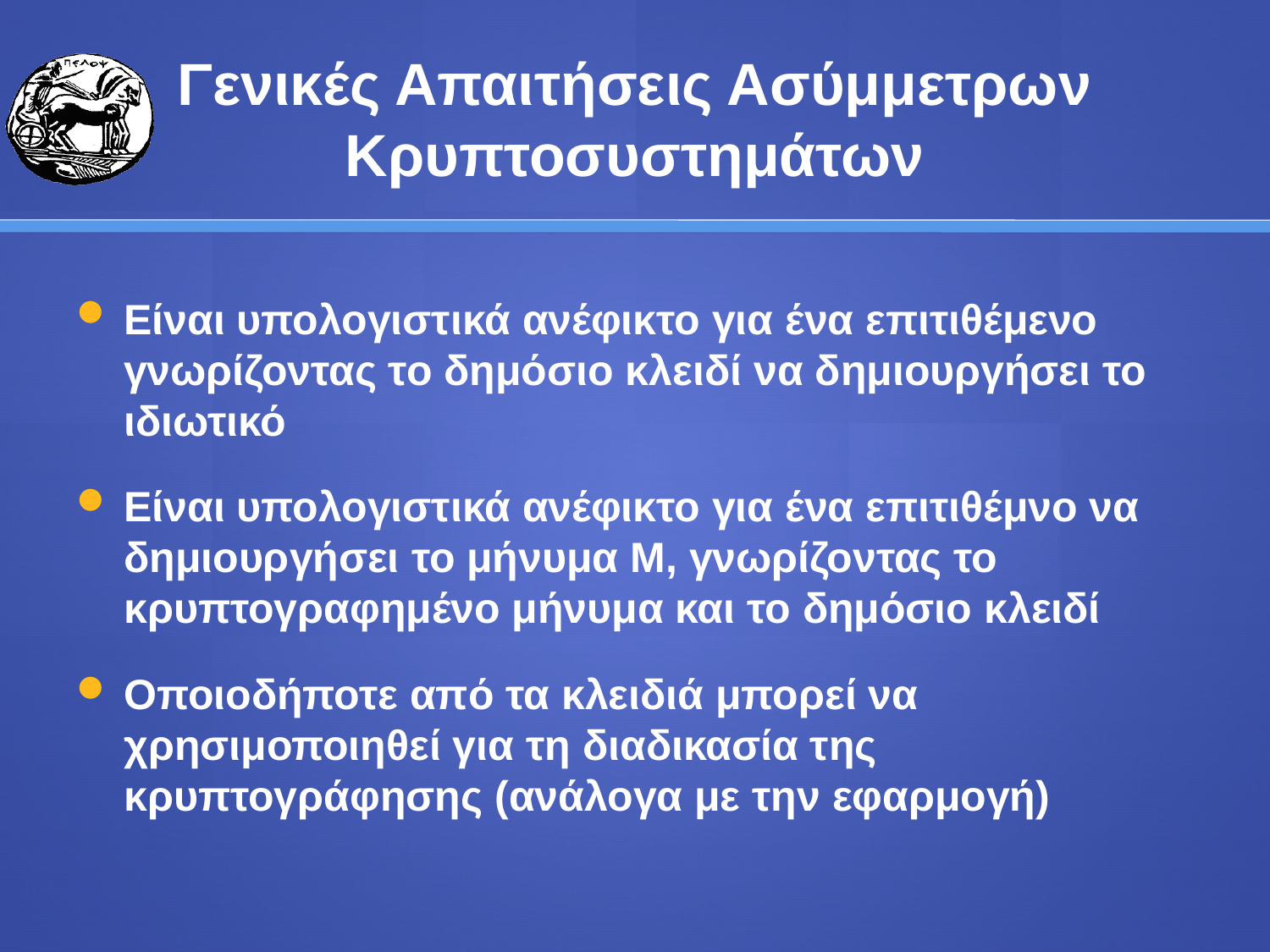

# Γενικές Απαιτήσεις Ασύμμετρων Κρυπτοσυστημάτων
Είναι υπολογιστικά ανέφικτο για ένα επιτιθέμενο γνωρίζοντας το δημόσιο κλειδί να δημιουργήσει το ιδιωτικό
Είναι υπολογιστικά ανέφικτο για ένα επιτιθέμνο να δημιουργήσει το μήνυμα Μ, γνωρίζοντας το κρυπτογραφημένο μήνυμα και το δημόσιο κλειδί
Οποιοδήποτε από τα κλειδιά μπορεί να χρησιμοποιηθεί για τη διαδικασία της κρυπτογράφησης (ανάλογα με την εφαρμογή)